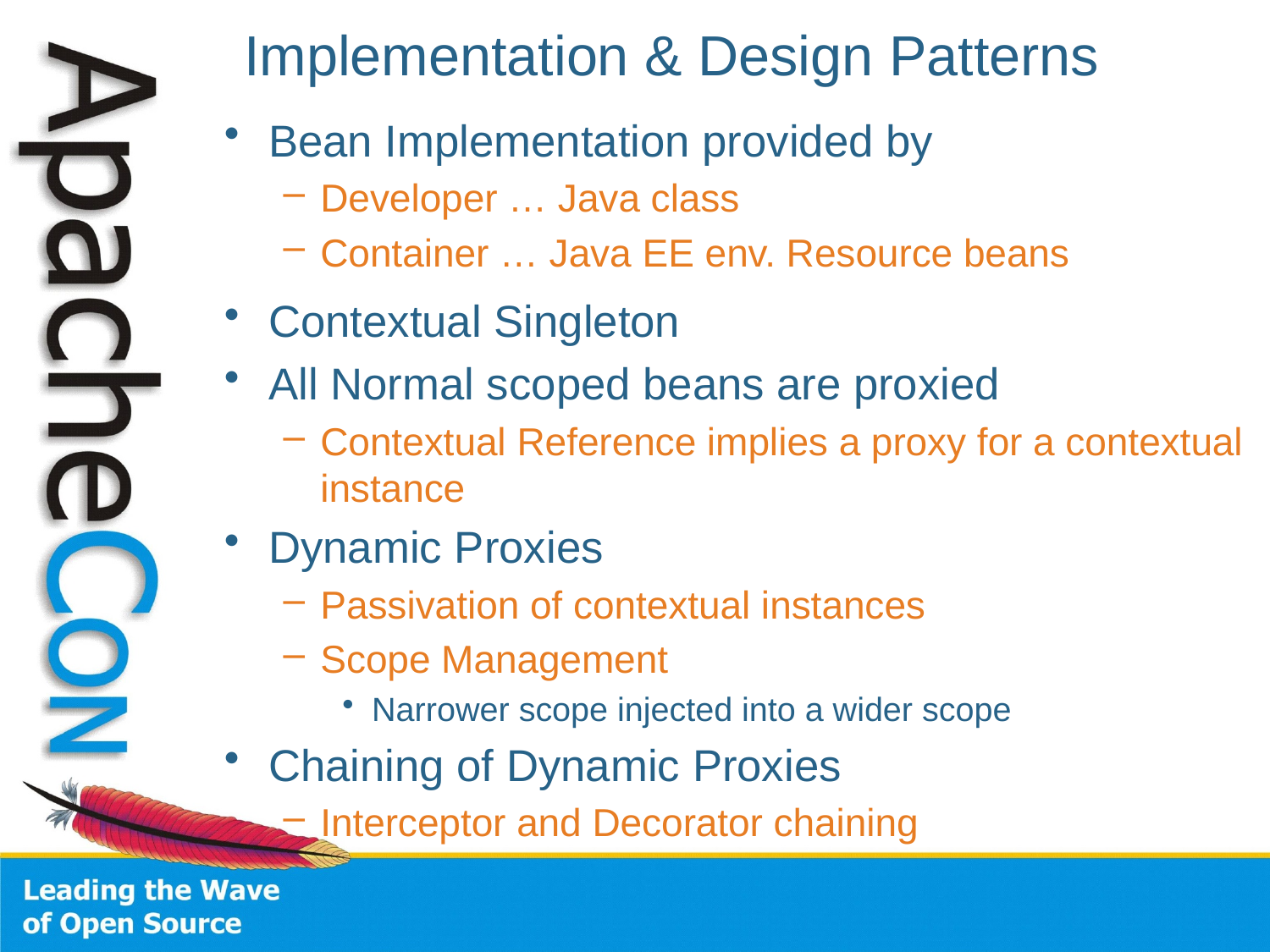

# Implementation & Design Patterns
Bean Implementation provided by
Developer … Java class
Container … Java EE env. Resource beans

Contextual Singleton
All Normal scoped beans are proxied
Contextual Reference implies a proxy for a contextual instance
Dynamic Proxies
Passivation of contextual instances
Scope Management
Narrower scope injected into a wider scope
Chaining of Dynamic Proxies
Interceptor and Decorator chaining